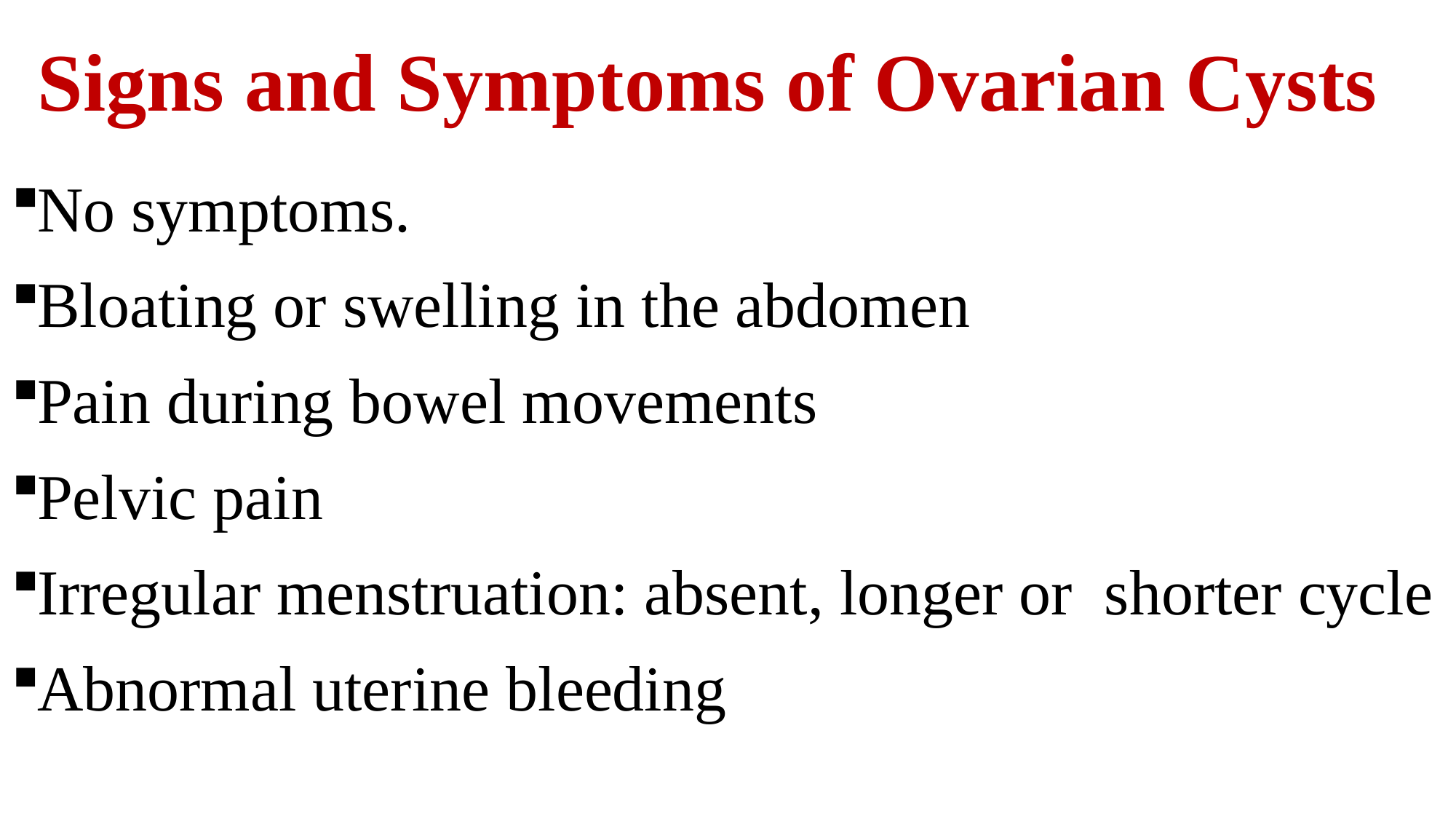

# Signs and Symptoms of Ovarian Cysts
No symptoms.
Bloating or swelling in the abdomen
Pain during bowel movements
Pelvic pain
Irregular menstruation: absent, longer or  shorter cycle
Abnormal uterine bleeding